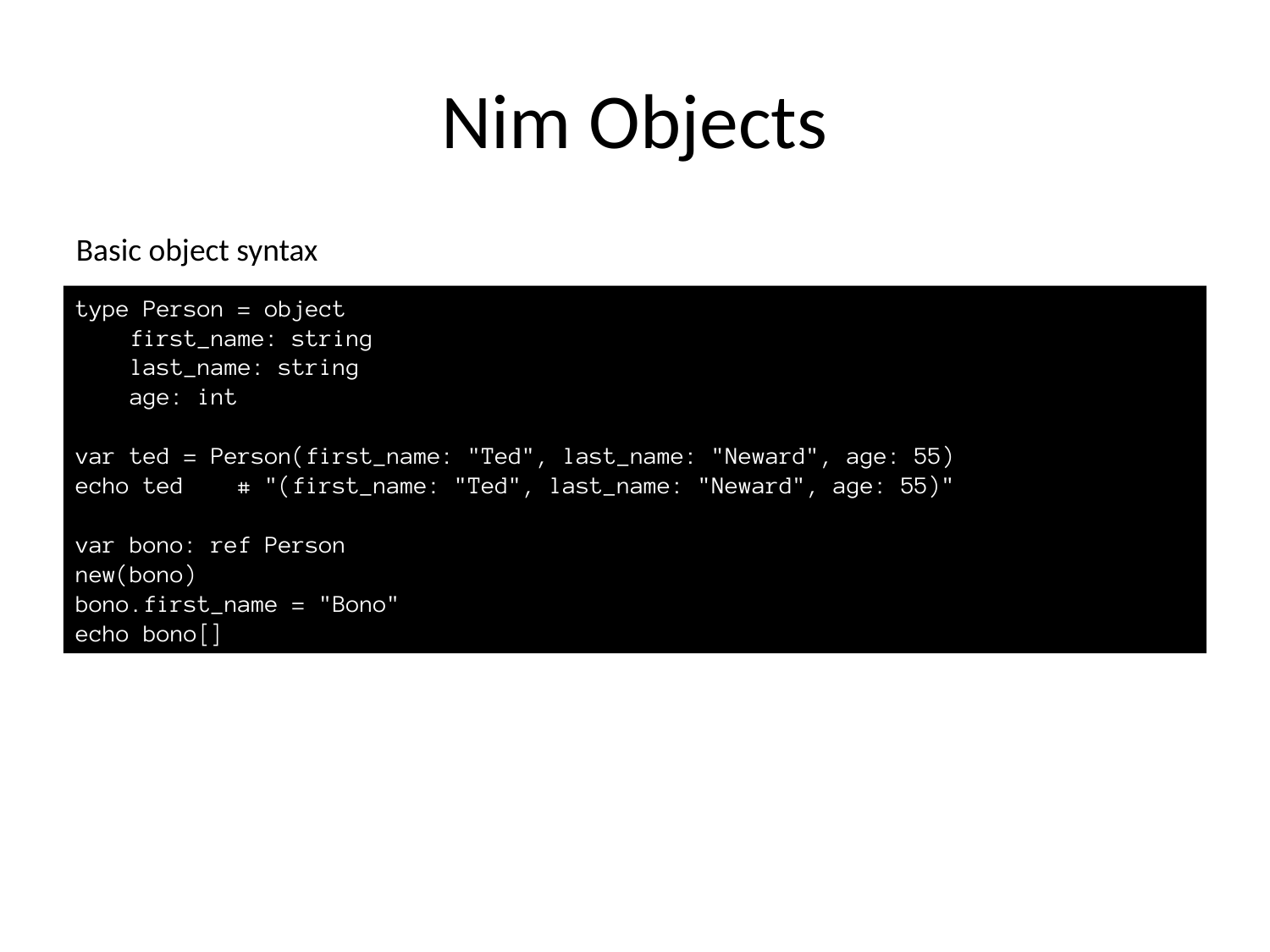

# Nim Objects
Basic object syntax
type Person = object
    first_name: string
    last_name: string
    age: int

var ted = Person(first_name: "Ted", last_name: "Neward", age: 55)
echo ted    # "(first_name: "Ted", last_name: "Neward", age: 55)"

var bono: ref Person
new(bono)
bono.first_name = "Bono"
echo bono[]